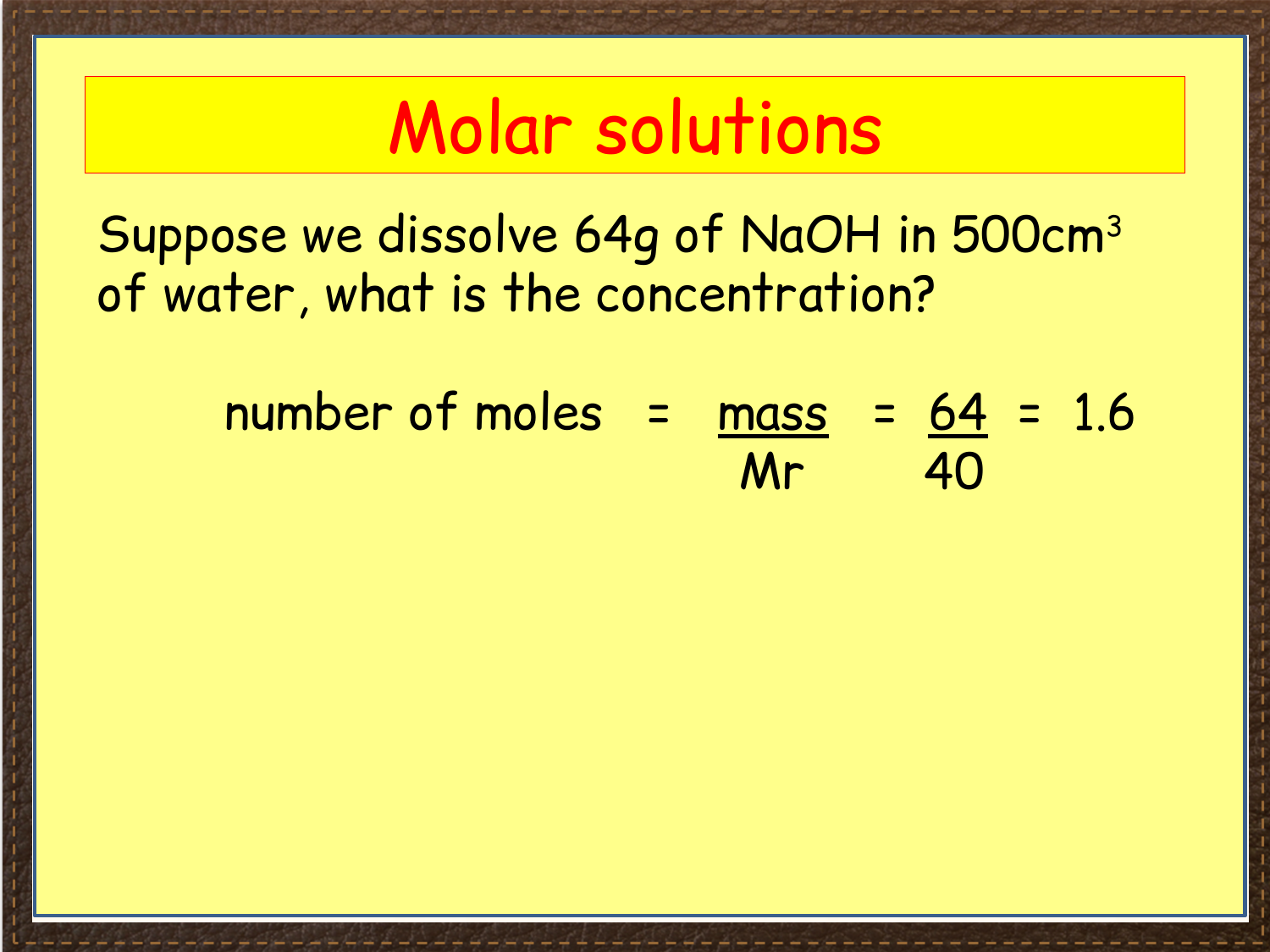

#
Molar solutions
Suppose we dissolve 64g of NaOH in 500cm3 of water, what is the concentration?

	number of moles   =   mass   =  64  =  1.6
				         Mr        40